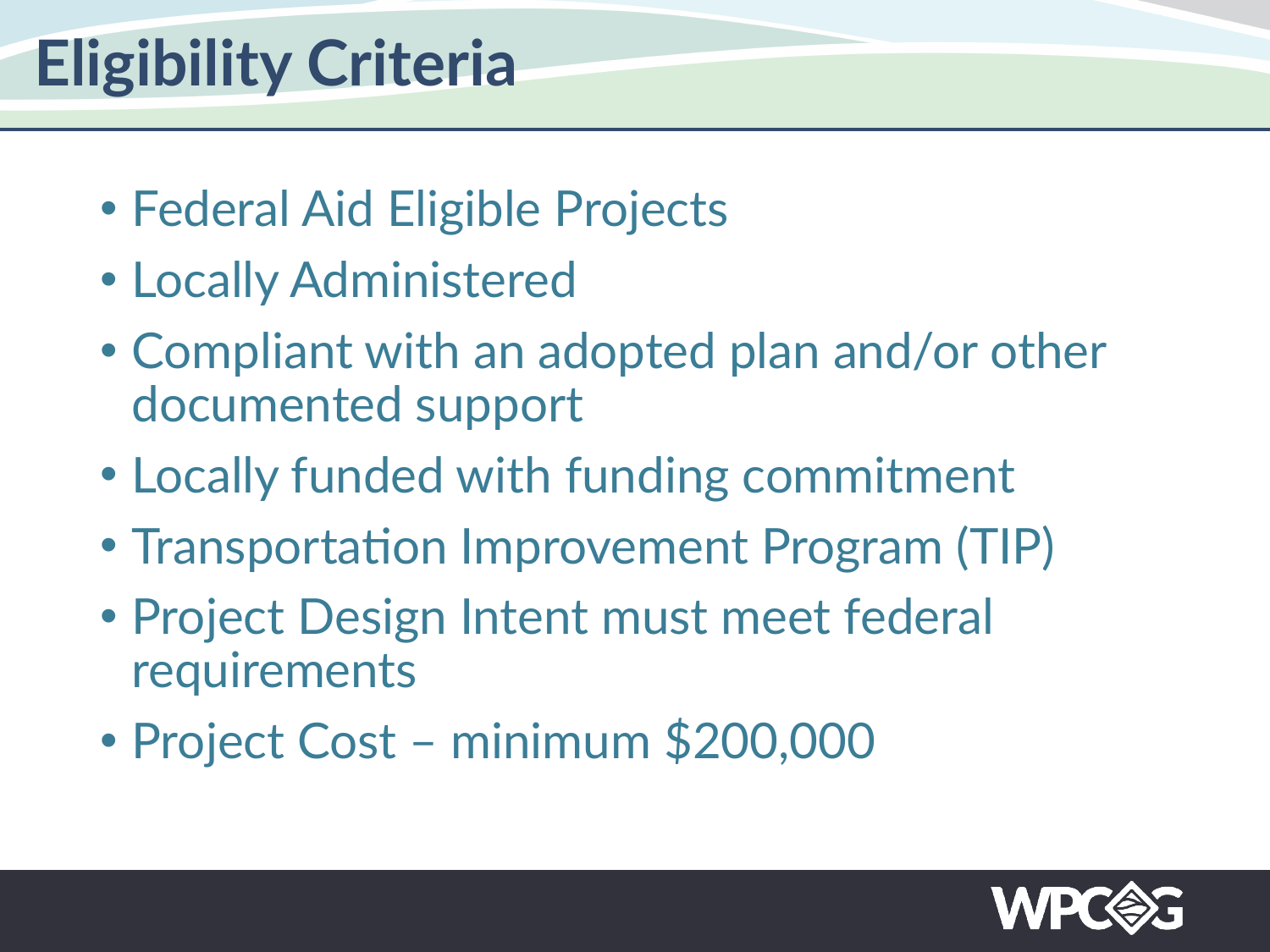

# Eligibility Criteria
Federal Aid Eligible Projects
Locally Administered
Compliant with an adopted plan and/or other documented support
Locally funded with funding commitment
Transportation Improvement Program (TIP)
Project Design Intent must meet federal requirements
Project Cost – minimum $200,000